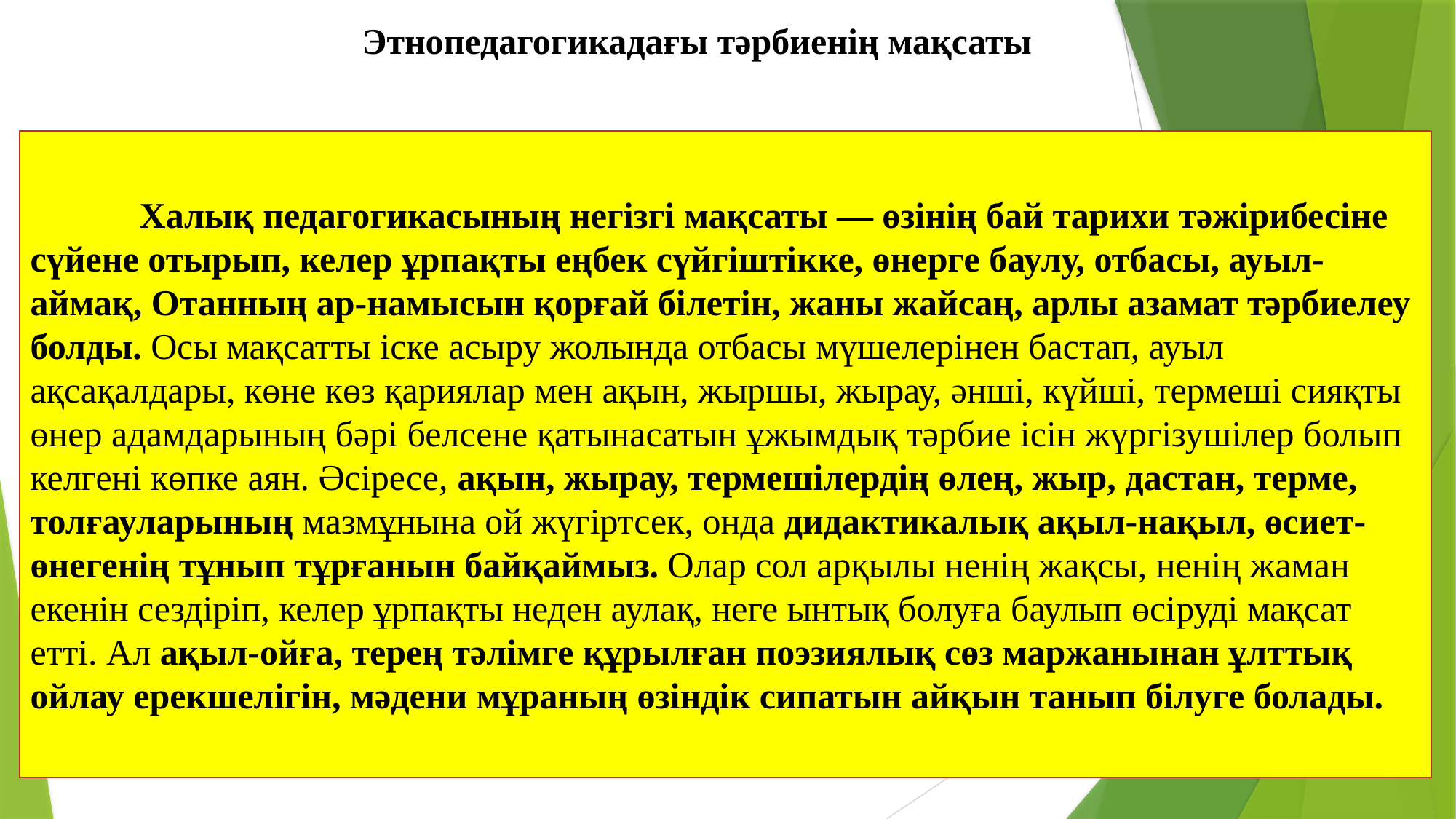

Этнопедагогикадағы тәрбиенің мақсаты
	Халық педагогикасының негізгі мақсаты — өзінің бай тарихи тәжірибесіне сүйене отырып, келер ұрпақты еңбек сүйгіштікке, өнерге баулу, отбасы, ауыл-аймақ, Отанның ар-намысын қорғай білетін, жаны жайсаң, арлы азамат тәрбиелеу болды. Осы мақсатты іске асыру жолында отбасы мүшелерінен бастап, ауыл ақсақалдары, көне көз қариялар мен ақын, жыршы, жырау, әнші, күйші, термеші сияқты өнер адамдарының бәрі белсене қатынасатын ұжымдық тәрбие ісін жүргізушілер болып келгені көпке аян. Әсіресе, ақын, жырау, термешілердің өлең, жыр, дастан, терме, толғауларының мазмұнына ой жүгіртсек, онда дидактикалық ақыл-нақыл, өсиет-өнегенің тұнып тұрғанын байқаймыз. Олар сол арқылы ненің жақсы, ненің жаман екенін сездіріп, келер ұрпақты неден аулақ, неге ынтық болуға баулып өсіруді мақсат етті. Ал ақыл-ойға, терең тәлімге құрылған поэзиялық сөз маржанынан ұлттық ойлау ерекшелігін, мәдени мұраның өзіндік сипатын айқын танып білуге болады.